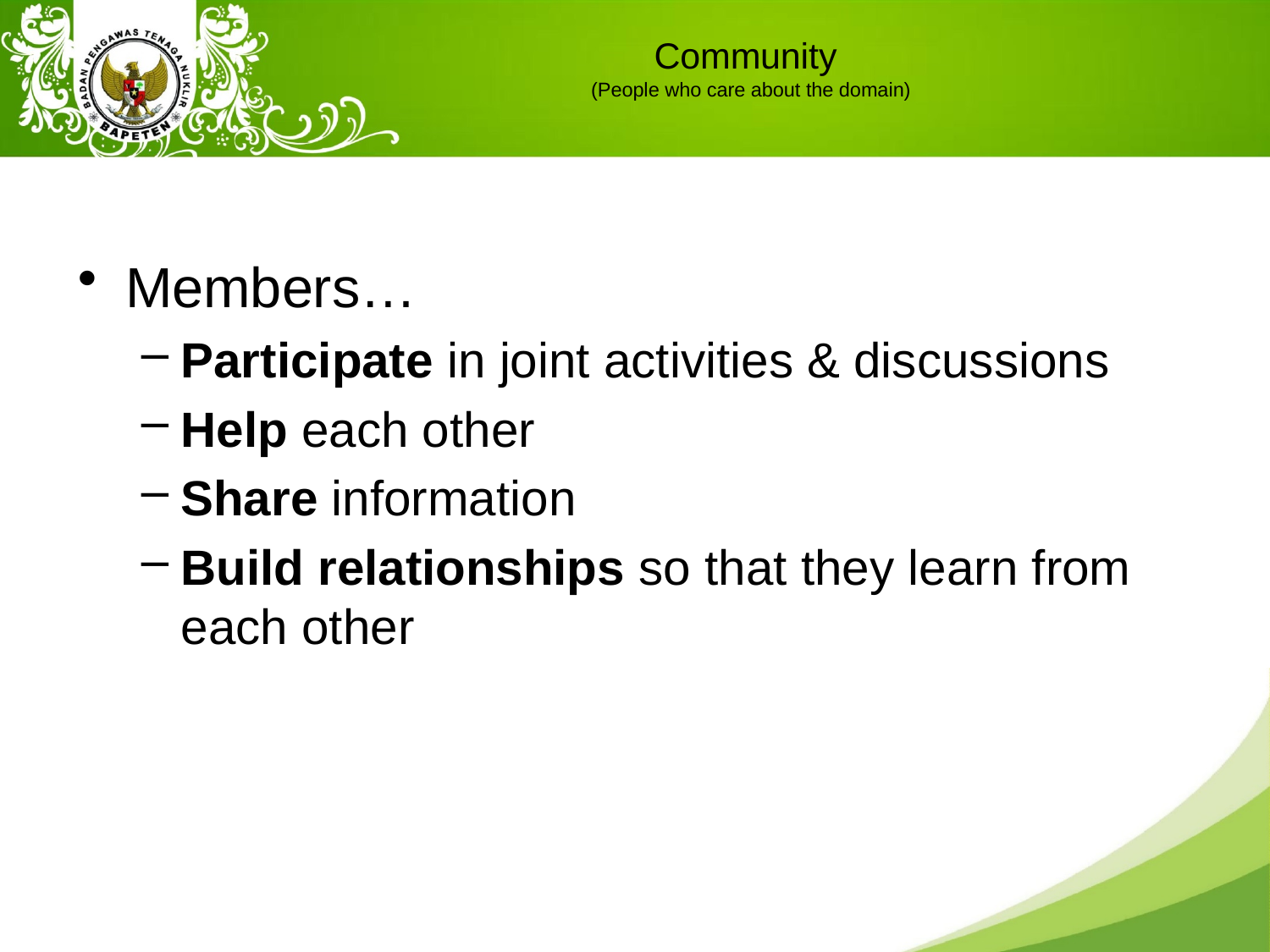

# Community (People who care about the domain)
Members…
Participate in joint activities & discussions
Help each other
Share information
Build relationships so that they learn from each other